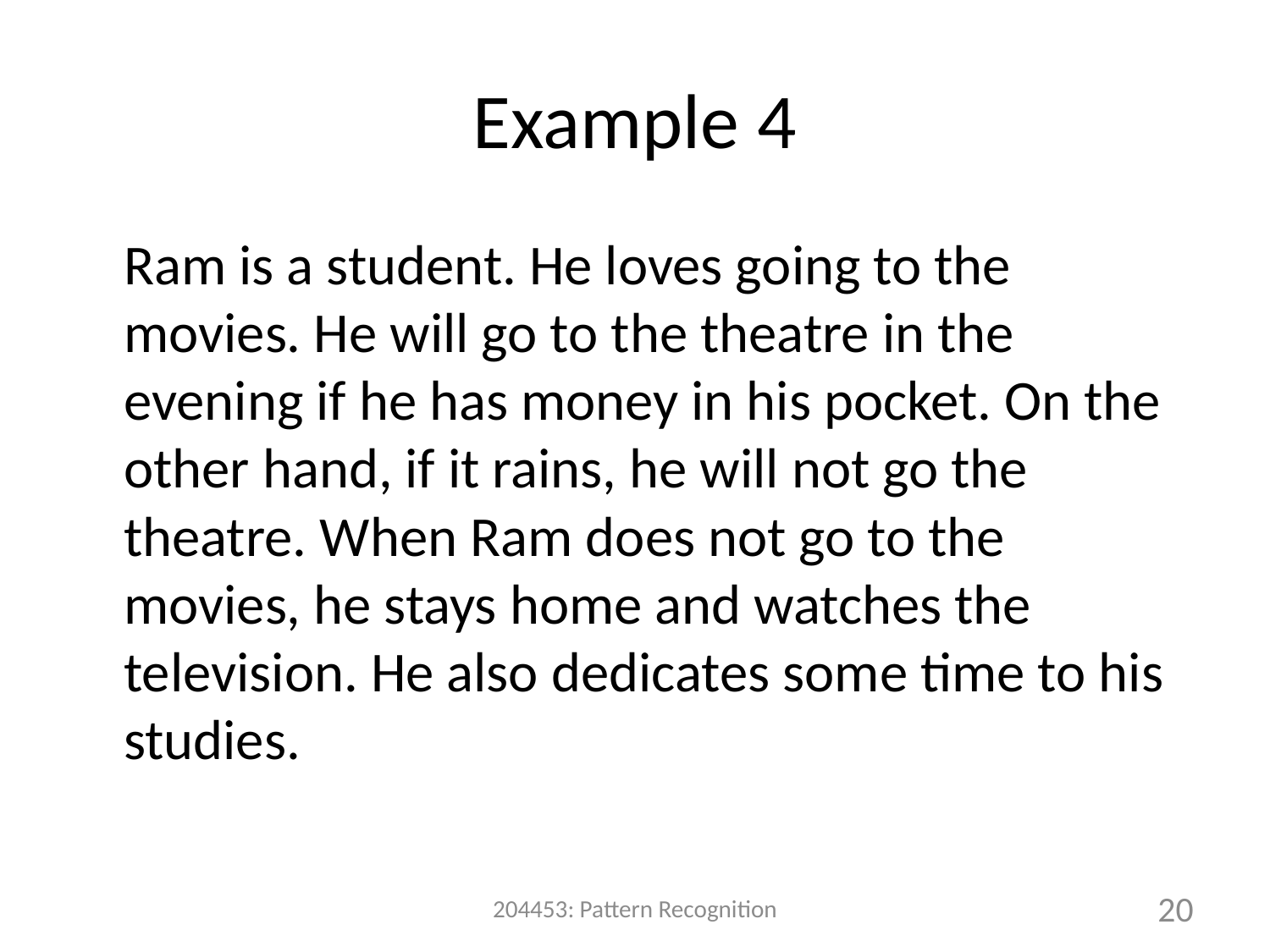

# Example 4
	Ram is a student. He loves going to the movies. He will go to the theatre in the evening if he has money in his pocket. On the other hand, if it rains, he will not go the theatre. When Ram does not go to the movies, he stays home and watches the television. He also dedicates some time to his studies.
204453: Pattern Recognition
20